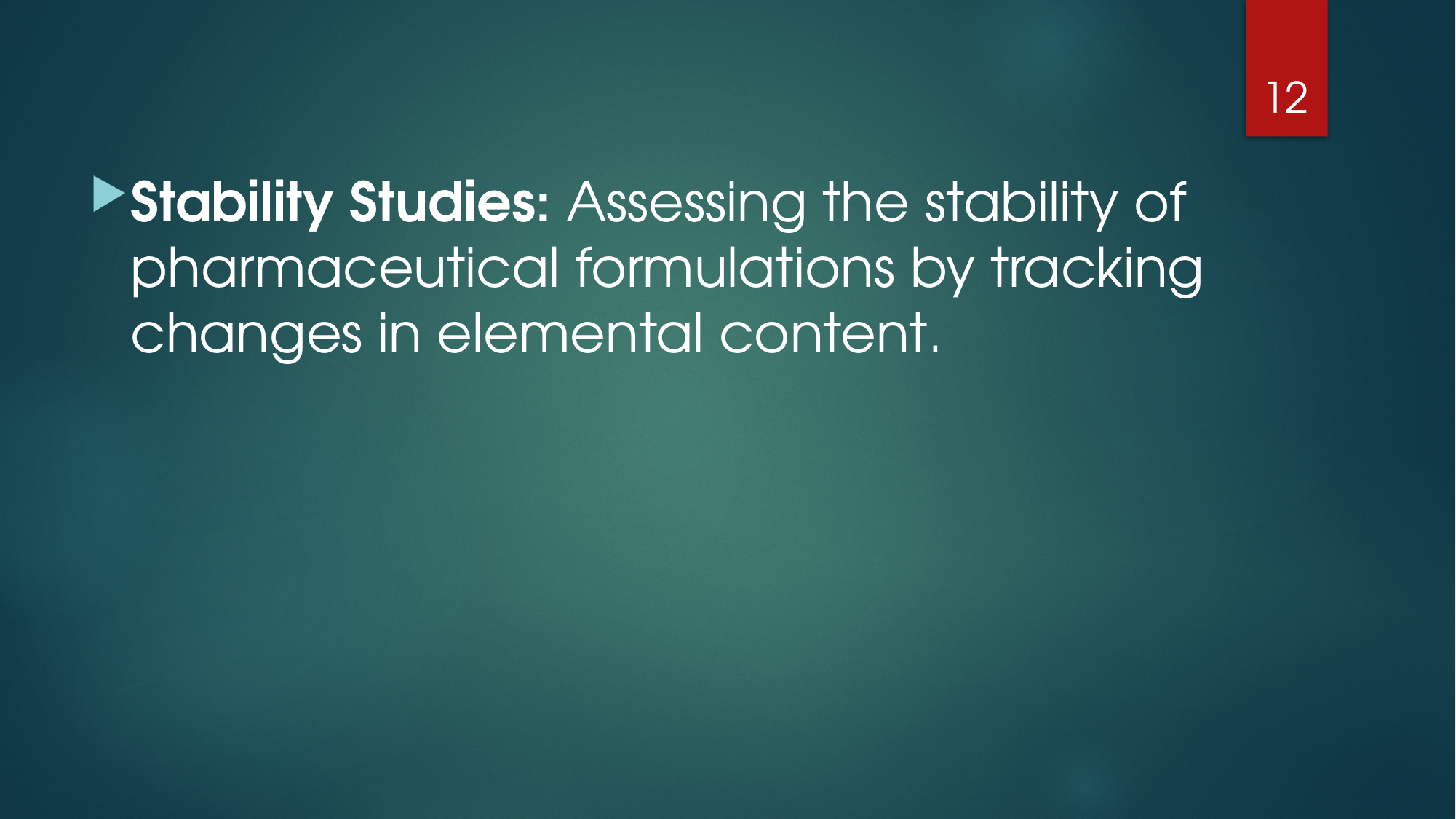

12
#
Stability Studies: Assessing the stability of pharmaceutical formulations by tracking changes in elemental content.